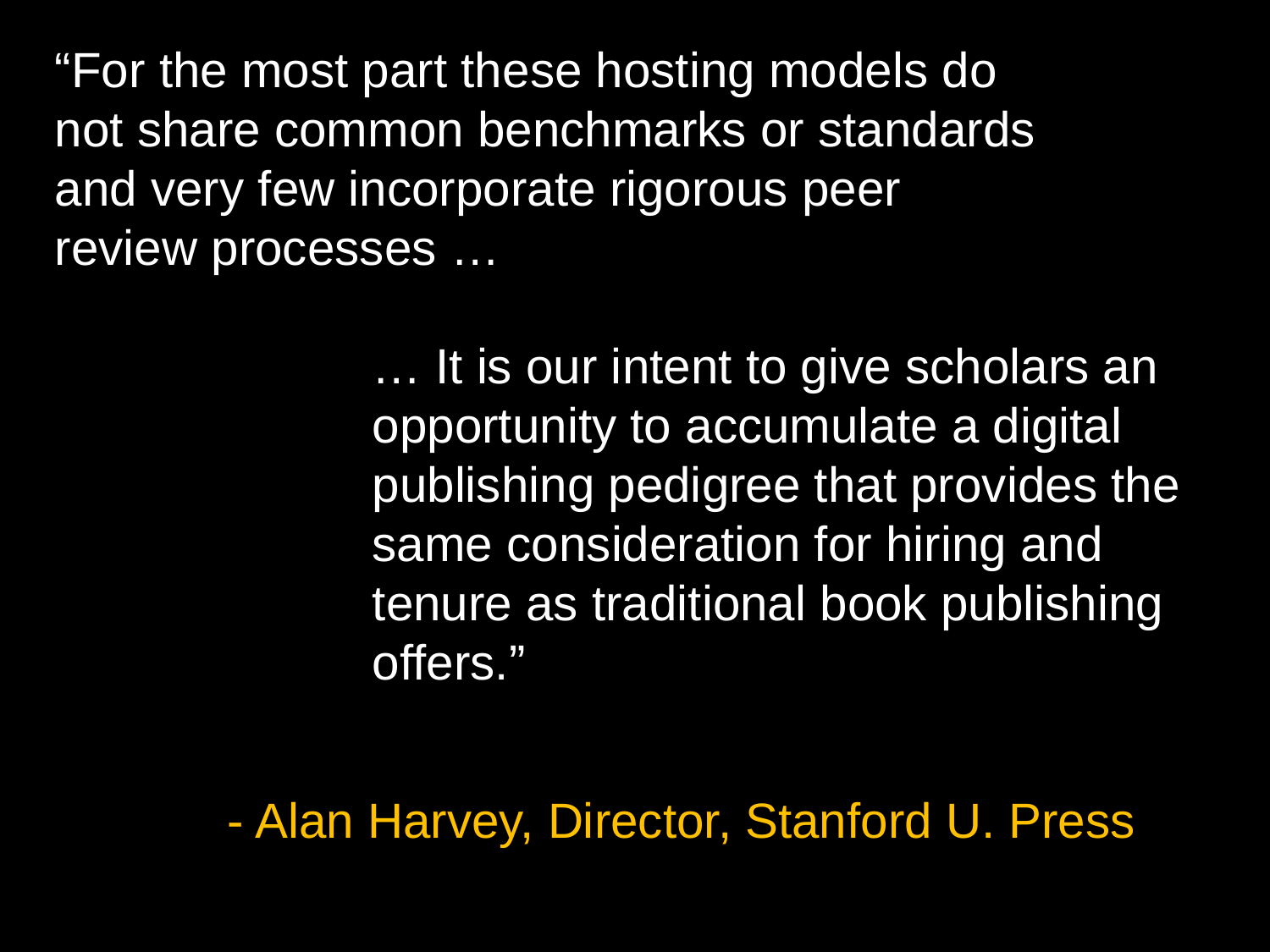

“For the most part these hosting models do not share common benchmarks or standards and very few incorporate rigorous peer review processes …
… It is our intent to give scholars an opportunity to accumulate a digital publishing pedigree that provides the same consideration for hiring and tenure as traditional book publishing offers.”
- Alan Harvey, Director, Stanford U. Press